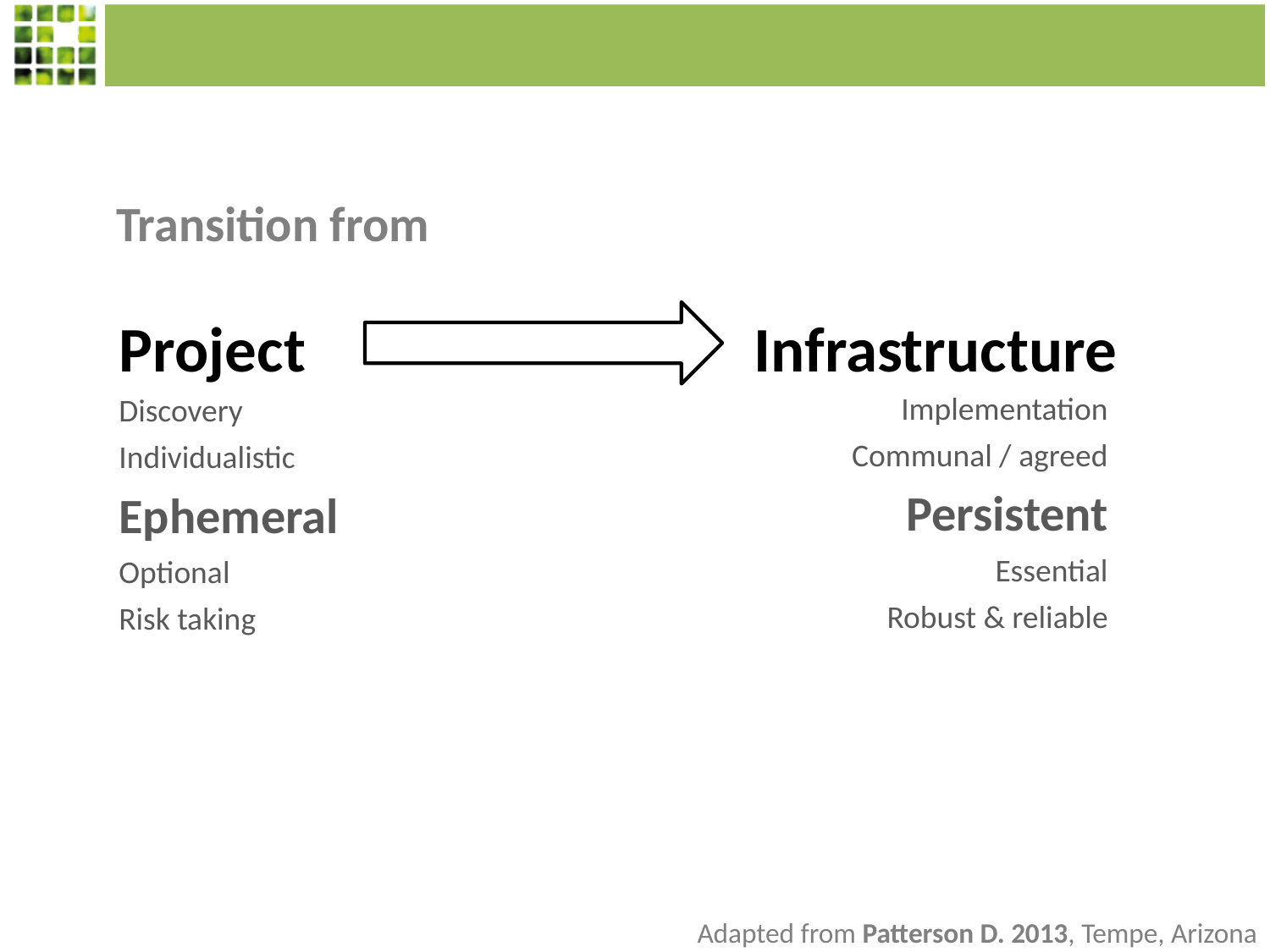

Transition from
Project  				Infrastructure

Implementation
Communal / agreed
Persistent
Essential
Robust & reliable
Discovery
Individualistic
Ephemeral
Optional
Risk taking
Adapted from Patterson D. 2013, Tempe, Arizona